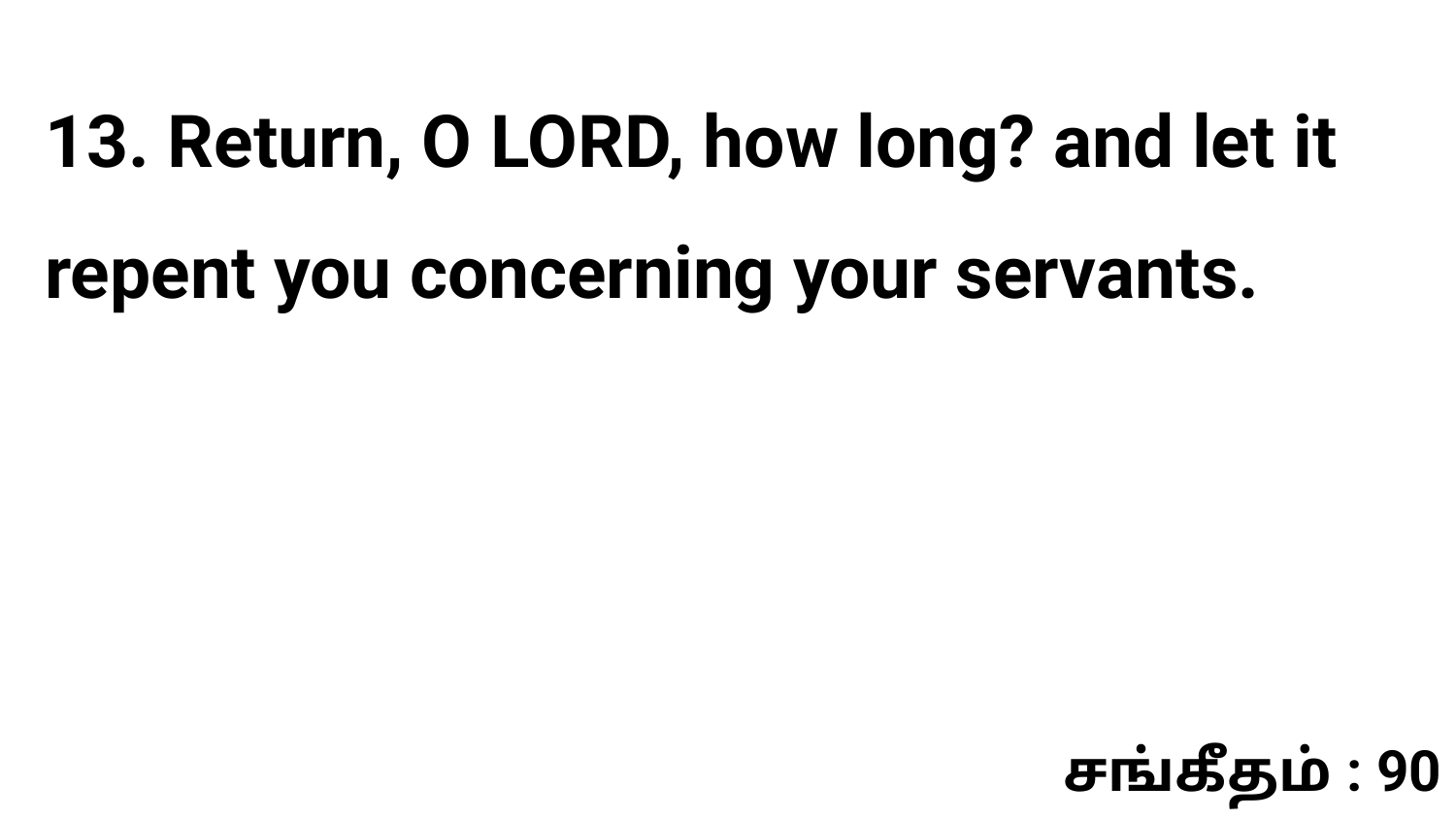

13. Return, O LORD, how long? and let it repent you concerning your servants.
சங்கீதம் : 90